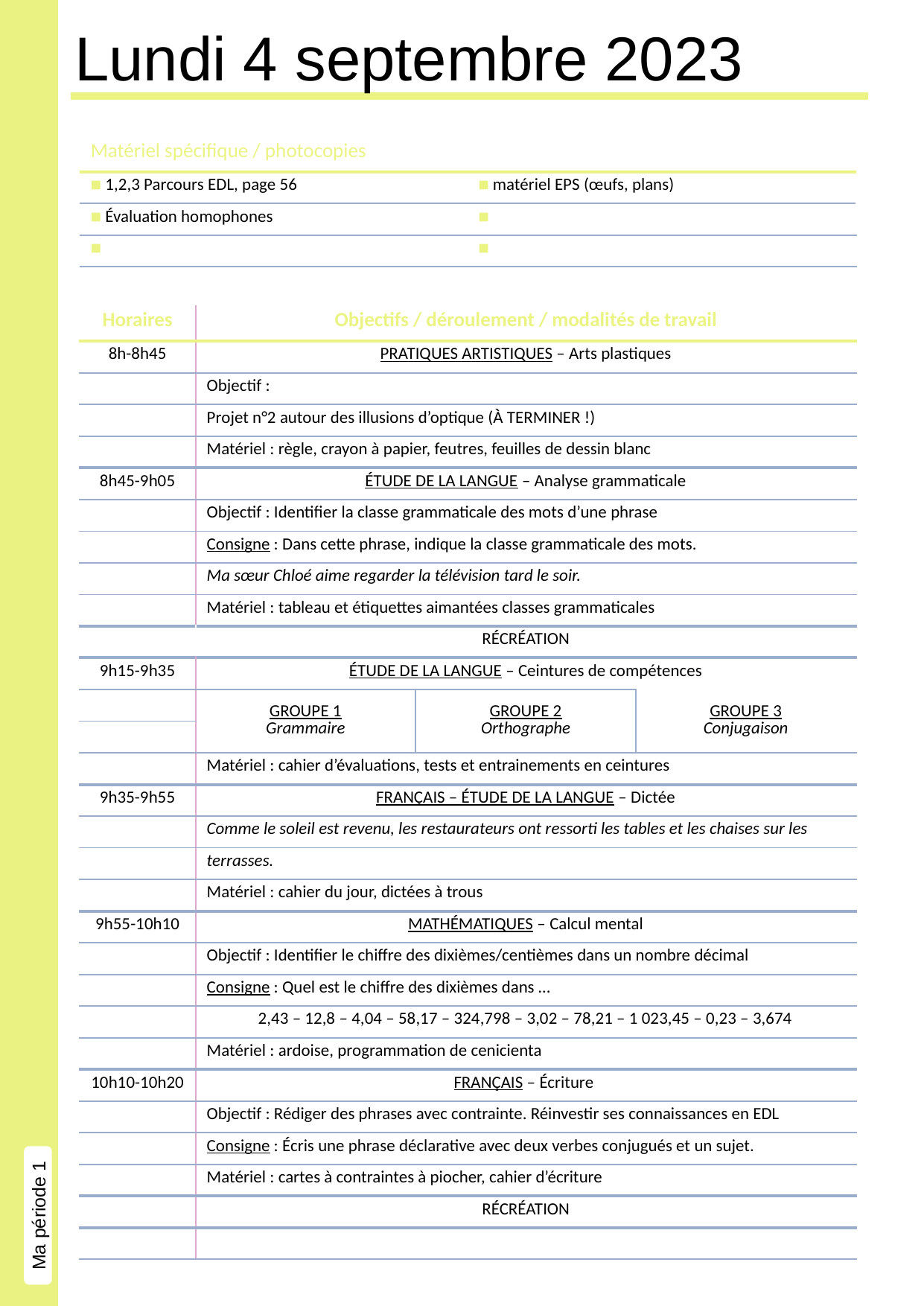

Lundi 4 septembre 2023
| Matériel spécifique / photocopies |  |
| --- | --- |
| ◼︎ 1,2,3 Parcours EDL, page 56 | ◼︎ matériel EPS (œufs, plans) |
| ◼︎ Évaluation homophones | ◼︎ |
| ◼︎ | ◼︎ |
| Horaires | Objectifs / déroulement / modalités de travail |  |  |
| --- | --- | --- | --- |
| 8h-8h45 | PRATIQUES ARTISTIQUES – Arts plastiques |  |  |
|  | Objectif : |  |  |
|  | Projet n°2 autour des illusions d’optique (À TERMINER !) |  |  |
|  | Matériel : règle, crayon à papier, feutres, feuilles de dessin blanc |  |  |
| 8h45-9h05 | ÉTUDE DE LA LANGUE – Analyse grammaticale |  |  |
|  | Objectif : Identifier la classe grammaticale des mots d’une phrase |  |  |
|  | Consigne : Dans cette phrase, indique la classe grammaticale des mots. |  |  |
|  | Ma sœur Chloé aime regarder la télévision tard le soir. |  |  |
|  | Matériel : tableau et étiquettes aimantées classes grammaticales |  |  |
|  | RÉCRÉATION |  |  |
| 9h15-9h35 | ÉTUDE DE LA LANGUE – Ceintures de compétences |  |  |
|  | GROUPE 1 Grammaire | GROUPE 2 Orthographe | GROUPE 3 Conjugaison |
|  | Grammaire | Orthographe | Conjugaison |
|  | Matériel : cahier d’évaluations, tests et entrainements en ceintures |  |  |
| 9h35-9h55 | FRANÇAIS – ÉTUDE DE LA LANGUE – Dictée |  |  |
|  | Comme le soleil est revenu, les restaurateurs ont ressorti les tables et les chaises sur les |  |  |
|  | terrasses. |  |  |
|  | Matériel : cahier du jour, dictées à trous |  |  |
| 9h55-10h10 | MATHÉMATIQUES – Calcul mental |  |  |
|  | Objectif : Identifier le chiffre des dixièmes/centièmes dans un nombre décimal |  |  |
|  | Consigne : Quel est le chiffre des dixièmes dans … |  |  |
|  | 2,43 – 12,8 – 4,04 – 58,17 – 324,798 – 3,02 – 78,21 – 1 023,45 – 0,23 – 3,674 |  |  |
|  | Matériel : ardoise, programmation de cenicienta |  |  |
| 10h10-10h20 | FRANÇAIS – Écriture |  |  |
|  | Objectif : Rédiger des phrases avec contrainte. Réinvestir ses connaissances en EDL |  |  |
|  | Consigne : Écris une phrase déclarative avec deux verbes conjugués et un sujet. |  |  |
|  | Matériel : cartes à contraintes à piocher, cahier d’écriture |  |  |
|  | RÉCRÉATION |  |  |
|  |  |  |  |
Ma période 1